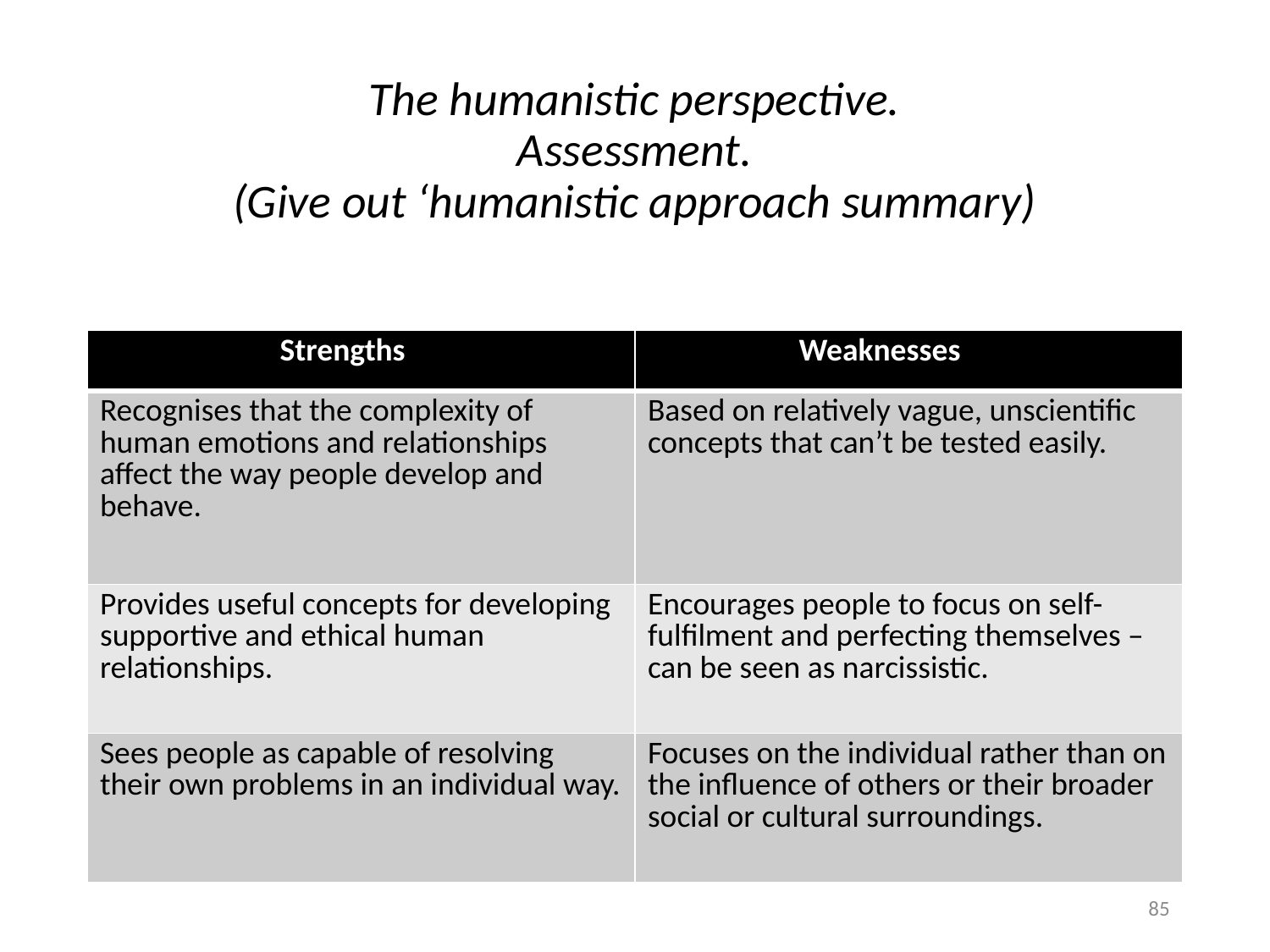

# The humanistic perspective. Assessment. (Give out ‘humanistic approach summary)
| Strengths | Weaknesses |
| --- | --- |
| Recognises that the complexity of human emotions and relationships affect the way people develop and behave. | Based on relatively vague, unscientific concepts that can’t be tested easily. |
| Provides useful concepts for developing supportive and ethical human relationships. | Encourages people to focus on self-fulfilment and perfecting themselves – can be seen as narcissistic. |
| Sees people as capable of resolving their own problems in an individual way. | Focuses on the individual rather than on the influence of others or their broader social or cultural surroundings. |
85